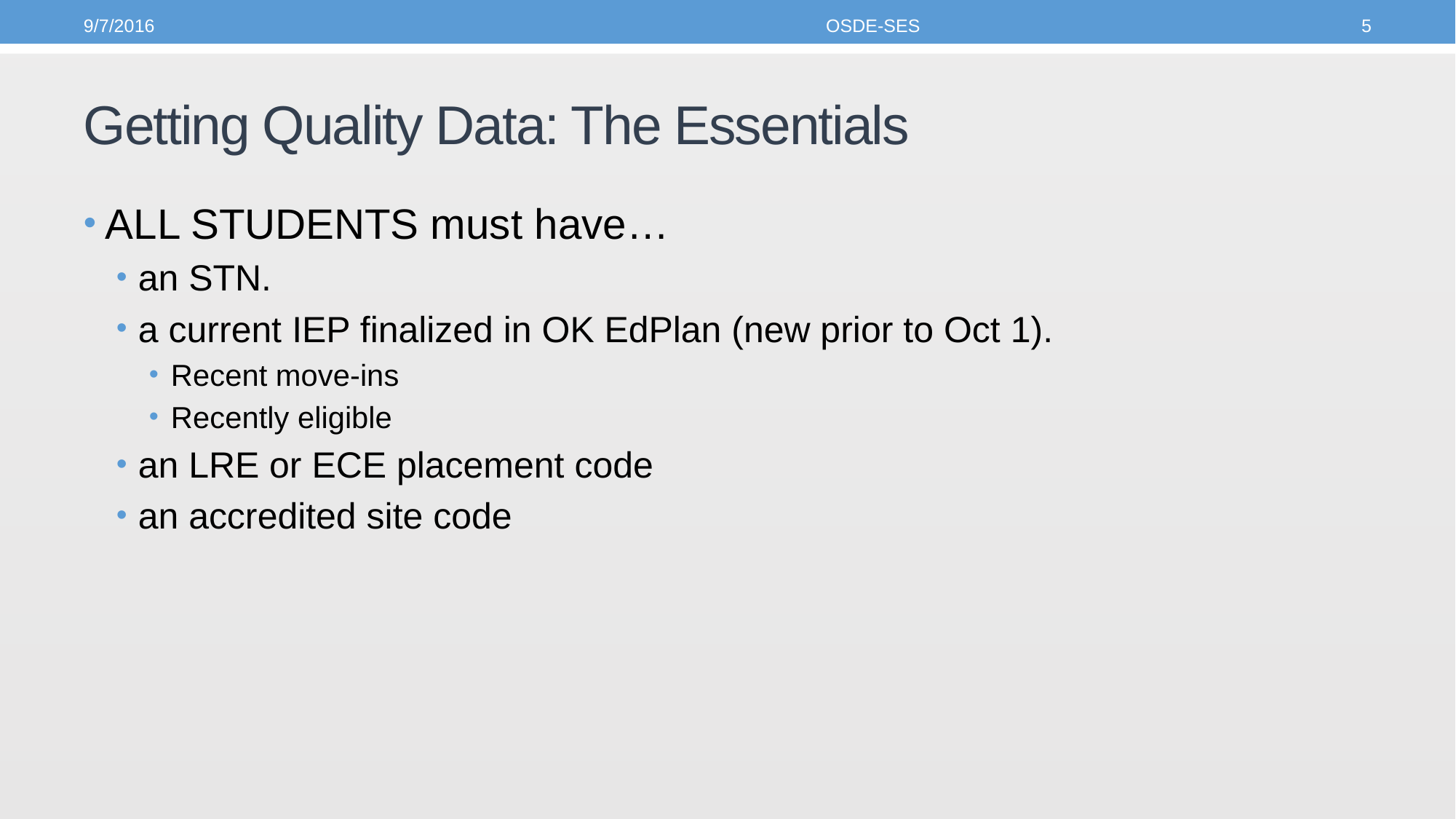

9/7/2016
OSDE-SES
5
# Getting Quality Data: The Essentials
ALL STUDENTS must have…
an STN.
a current IEP finalized in OK EdPlan (new prior to Oct 1).
Recent move-ins
Recently eligible
an LRE or ECE placement code
an accredited site code